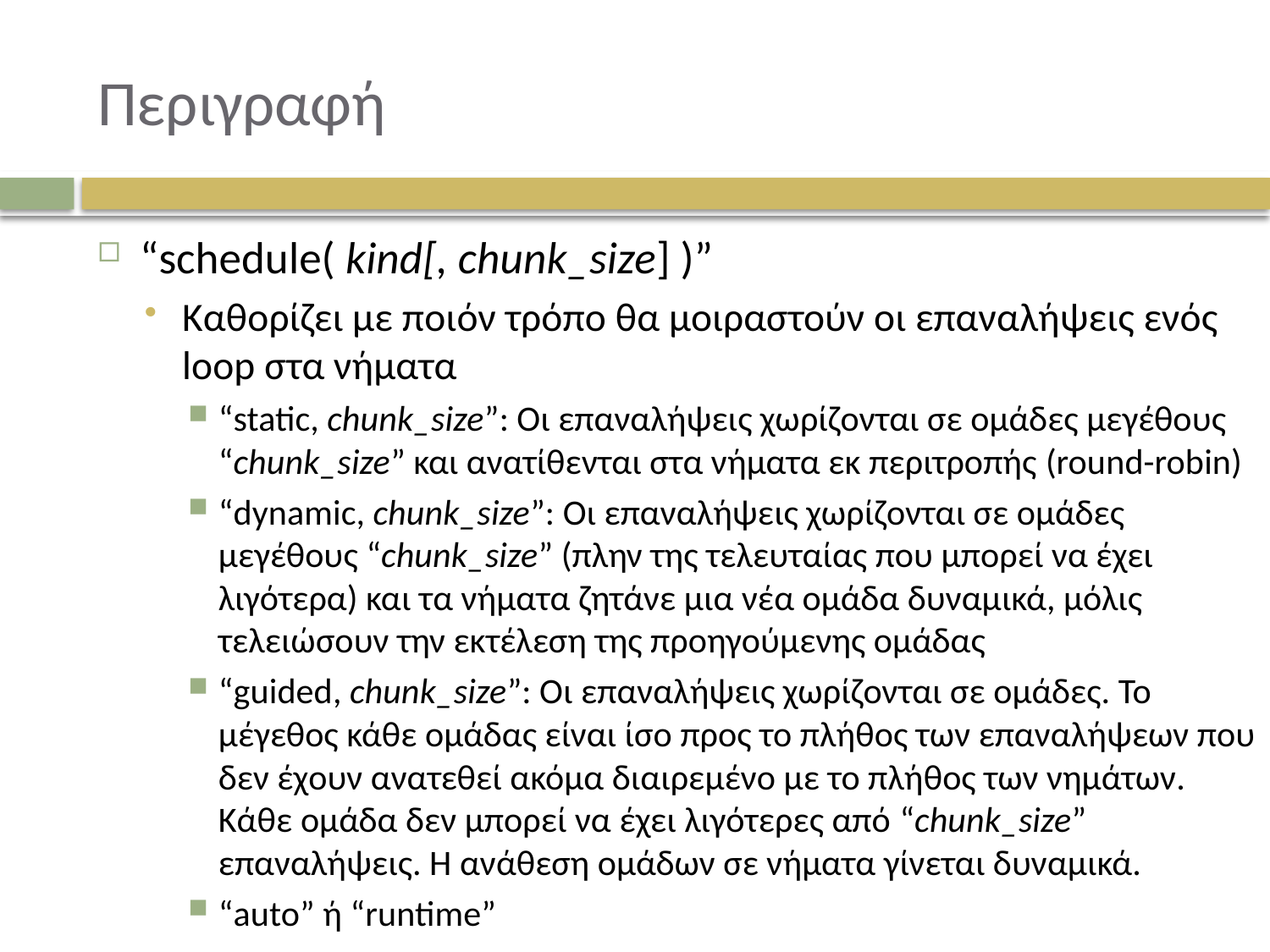

# Περιγραφή
“schedule( kind[, chunk_size] )”
Καθορίζει με ποιόν τρόπο θα μοιραστούν οι επαναλήψεις ενός loop στα νήματα
“static, chunk_size”: Οι επαναλήψεις χωρίζονται σε ομάδες μεγέθους “chunk_size” και ανατίθενται στα νήματα εκ περιτροπής (round-robin)
“dynamic, chunk_size”: Οι επαναλήψεις χωρίζονται σε ομάδες μεγέθους “chunk_size” (πλην της τελευταίας που μπορεί να έχει λιγότερα) και τα νήματα ζητάνε μια νέα ομάδα δυναμικά, μόλις τελειώσουν την εκτέλεση της προηγούμενης ομάδας
“guided, chunk_size”: Οι επαναλήψεις χωρίζονται σε ομάδες. Το μέγεθος κάθε ομάδας είναι ίσο προς το πλήθος των επαναλήψεων που δεν έχουν ανατεθεί ακόμα διαιρεμένο με το πλήθος των νημάτων. Κάθε ομάδα δεν μπορεί να έχει λιγότερες από “chunk_size” επαναλήψεις. Η ανάθεση ομάδων σε νήματα γίνεται δυναμικά.
“auto” ή “runtime”